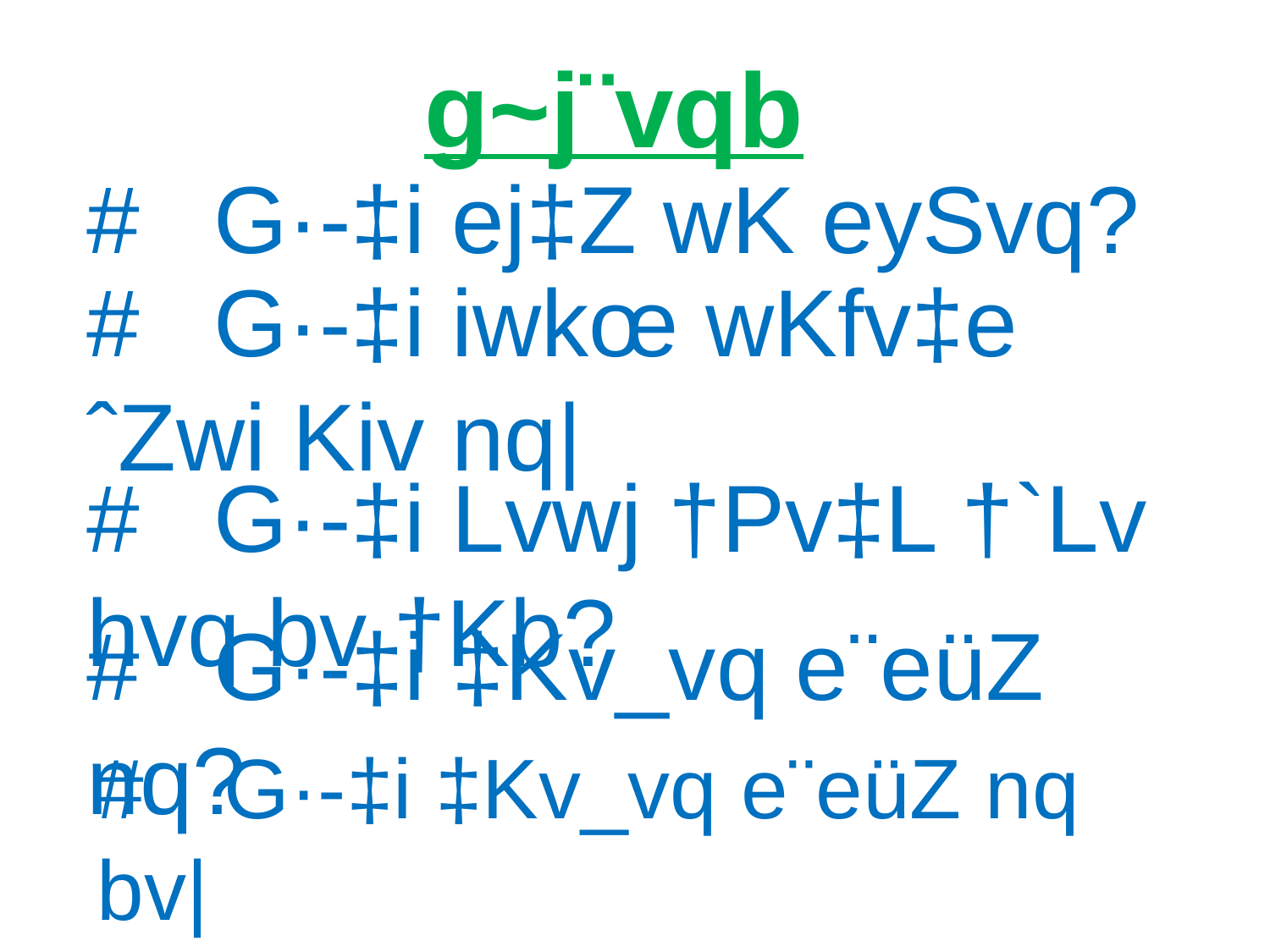

# g~j¨vqb
#	G·-‡i ej‡Z wK eySvq?
#	G·-‡i iwkœ wKfv‡e ˆZwi Kiv nq|
#	G·-‡i Lvwj †Pv‡L †`Lv hvq bv †Kb?
#	G·-‡i ‡Kv_vq e¨eüZ nq?
#	G·-‡i ‡Kv_vq e¨eüZ nq bv|